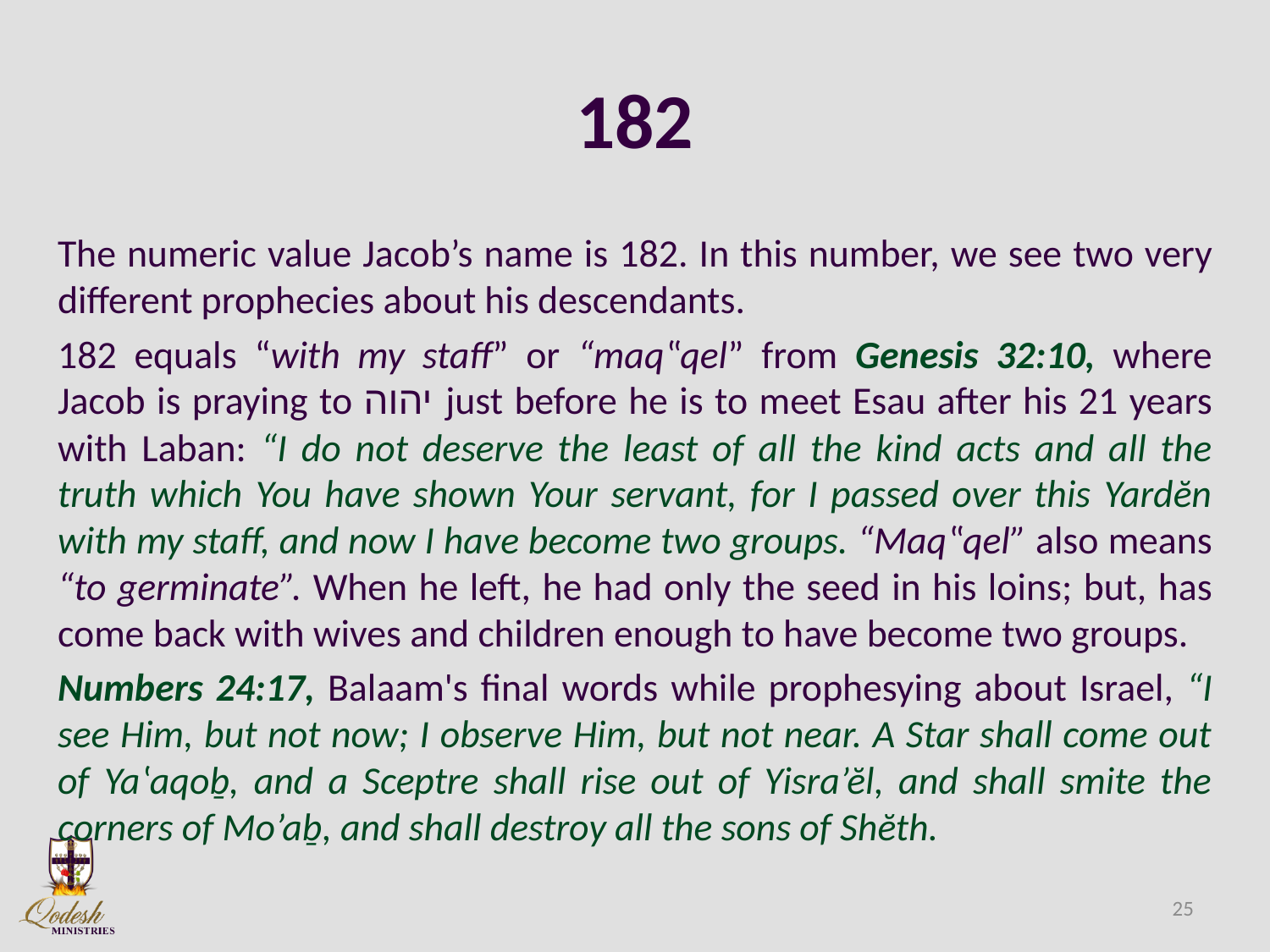

# 182
The numeric value Jacob’s name is 182. In this number, we see two very different prophecies about his descendants.
182 equals “with my staff” or “maq‟qel” from Genesis 32:10, where Jacob is praying to יהוה just before he is to meet Esau after his 21 years with Laban: “I do not deserve the least of all the kind acts and all the truth which You have shown Your servant, for I passed over this Yardĕn with my staff, and now I have become two groups. “Maq‟qel” also means “to germinate”. When he left, he had only the seed in his loins; but, has come back with wives and children enough to have become two groups.
Numbers 24:17, Balaam's final words while prophesying about Israel, “I see Him, but not now; I observe Him, but not near. A Star shall come out of Yaʽaqoḇ, and a Sceptre shall rise out of Yisra’ĕl, and shall smite the corners of Mo’aḇ, and shall destroy all the sons of Shĕth.

25